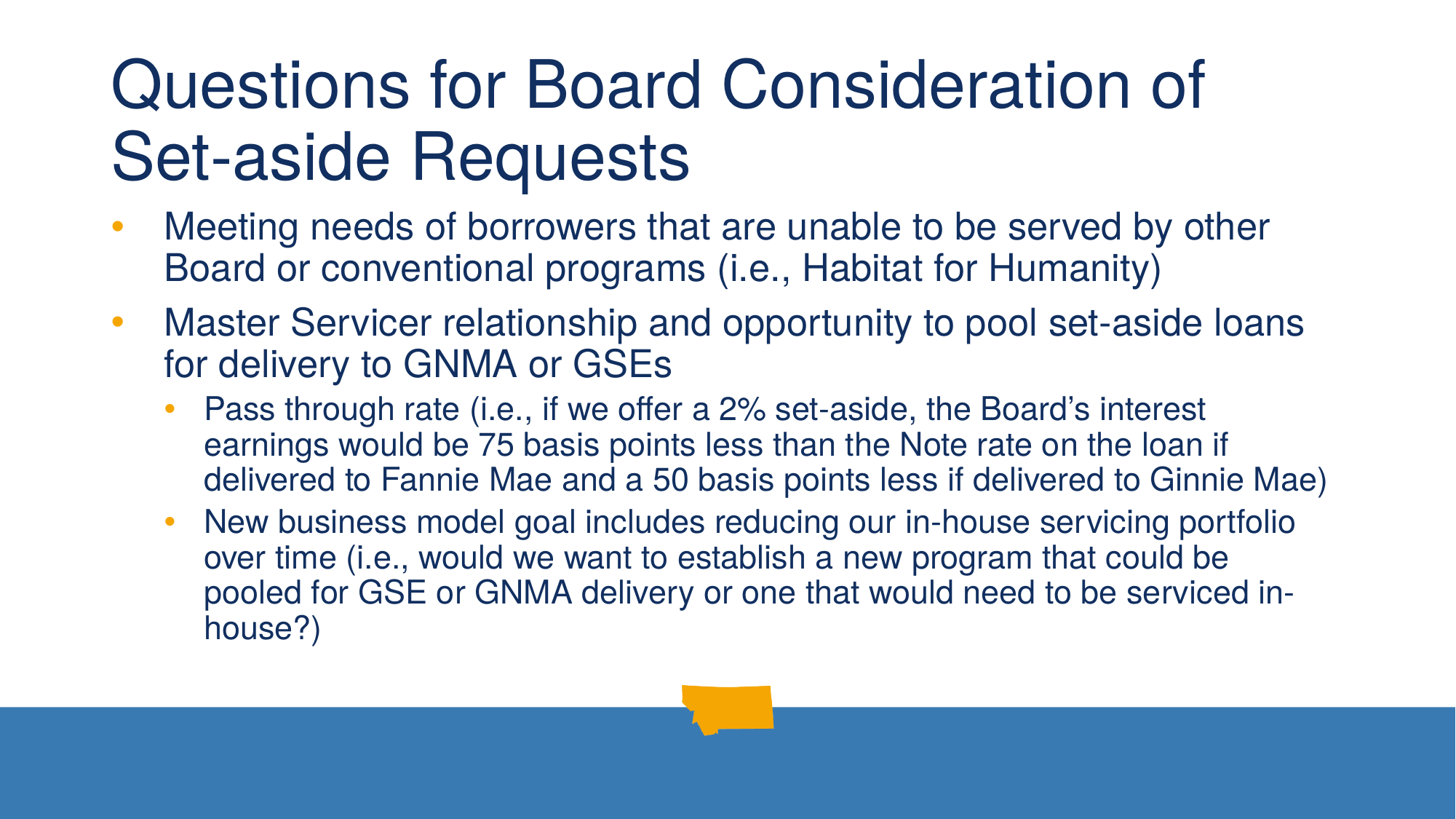

# Questions for Board Consideration of Set-aside Requests
Meeting needs of borrowers that are unable to be served by other Board or conventional programs (i.e., Habitat for Humanity)
Master Servicer relationship and opportunity to pool set-aside loans for delivery to GNMA or GSEs
Pass through rate (i.e., if we offer a 2% set-aside, the Board’s interest earnings would be 75 basis points less than the Note rate on the loan if delivered to Fannie Mae and a 50 basis points less if delivered to Ginnie Mae)
New business model goal includes reducing our in-house servicing portfolio over time (i.e., would we want to establish a new program that could be pooled for GSE or GNMA delivery or one that would need to be serviced in-house?)